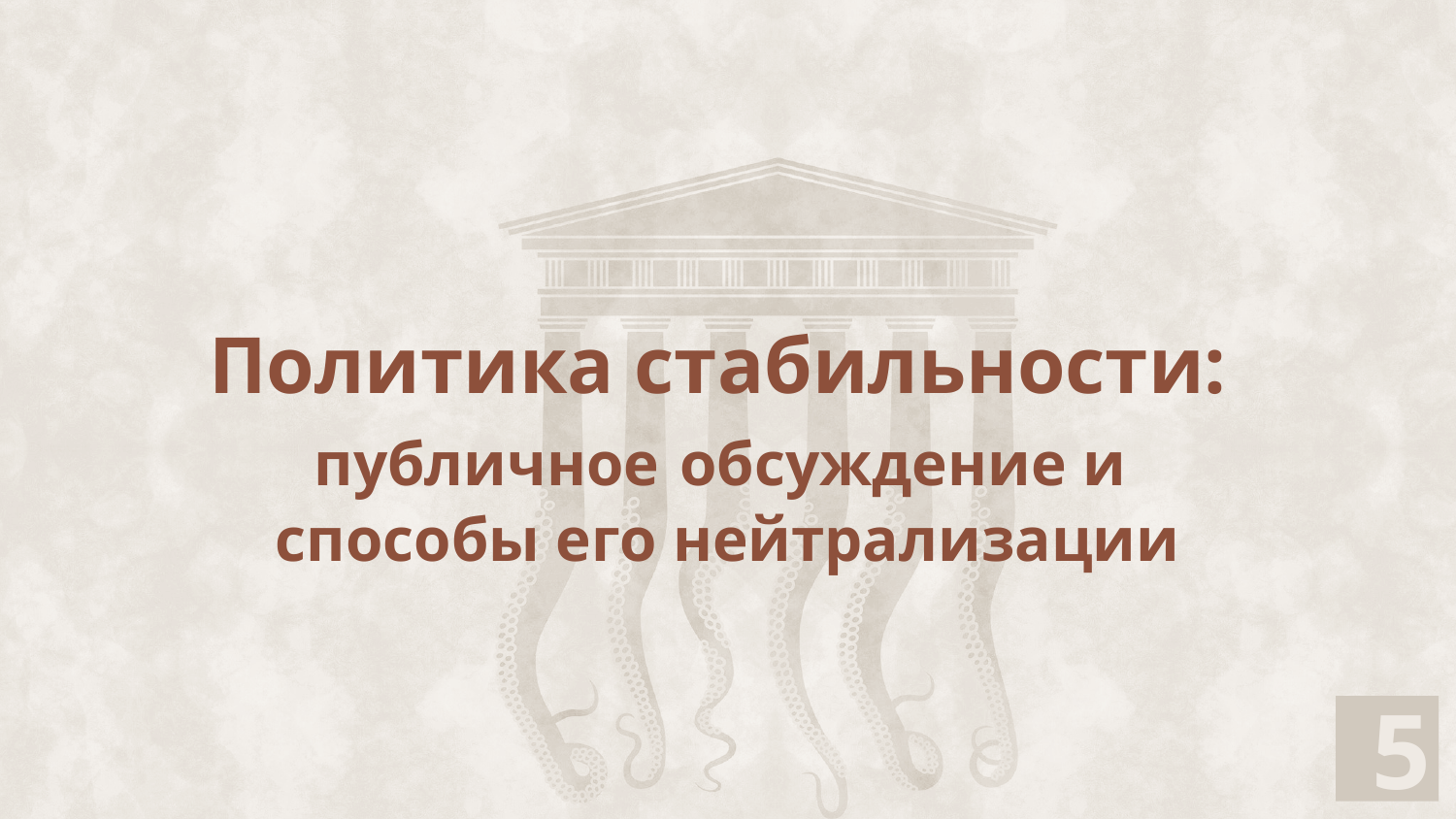

# Политика стабильности: публичное обсуждение и способы его нейтрализации
7
5